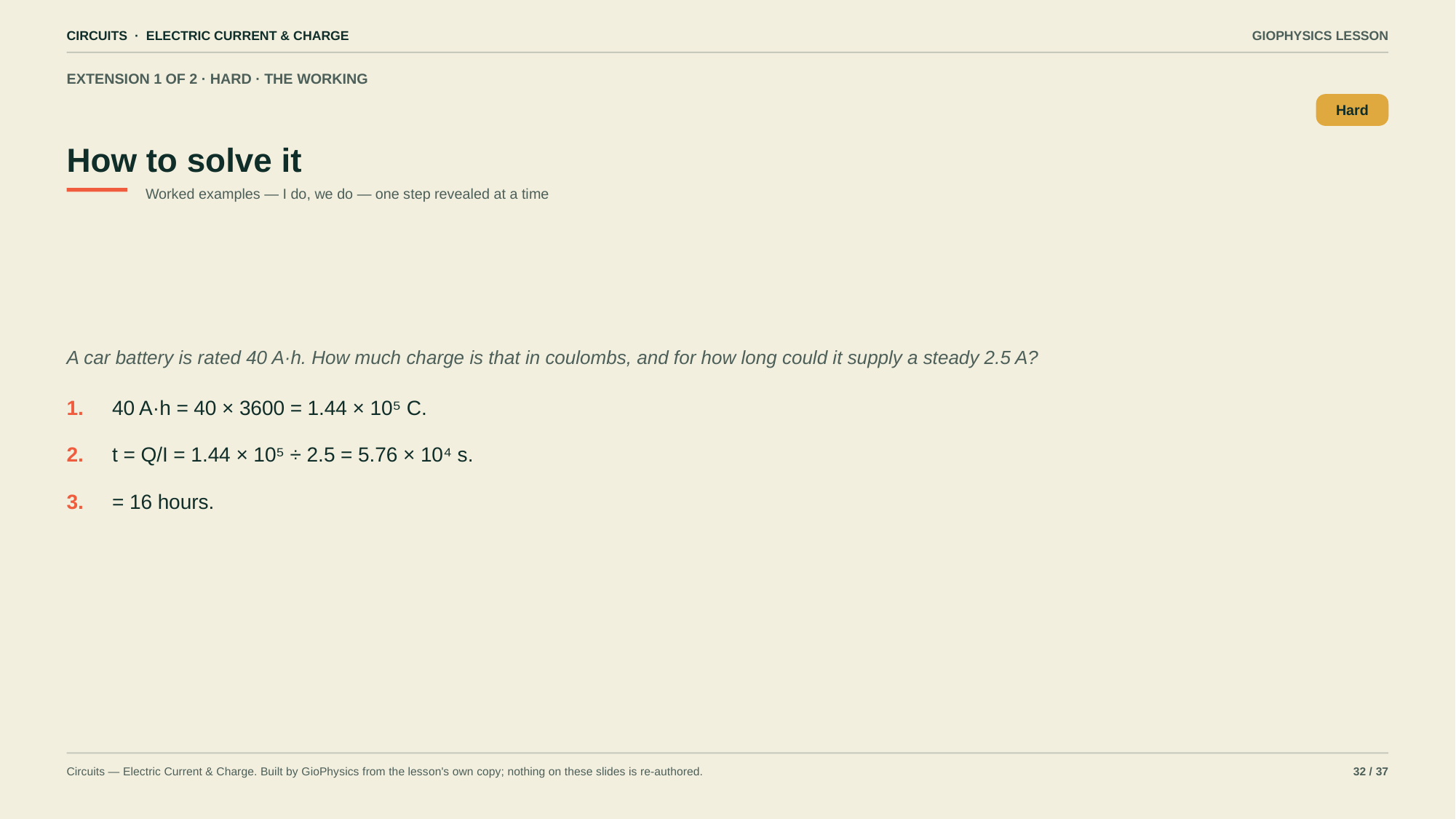

CIRCUITS  ·  ELECTRIC CURRENT & CHARGE
GIOPHYSICS LESSON

EXTENSION 1 OF 2 · HARD · THE WORKING
How to solve it

Hard
Worked examples — I do, we do — one step revealed at a time

A car battery is rated 40 A·h. How much charge is that in coulombs, and for how long could it supply a steady 2.5 A?
1.
40 A·h = 40 × 3600 = 1.44 × 10⁵ C.
2.
t = Q/I = 1.44 × 10⁵ ÷ 2.5 = 5.76 × 10⁴ s.
3.
= 16 hours.

Circuits — Electric Current & Charge. Built by GioPhysics from the lesson's own copy; nothing on these slides is re-authored.
32 / 37